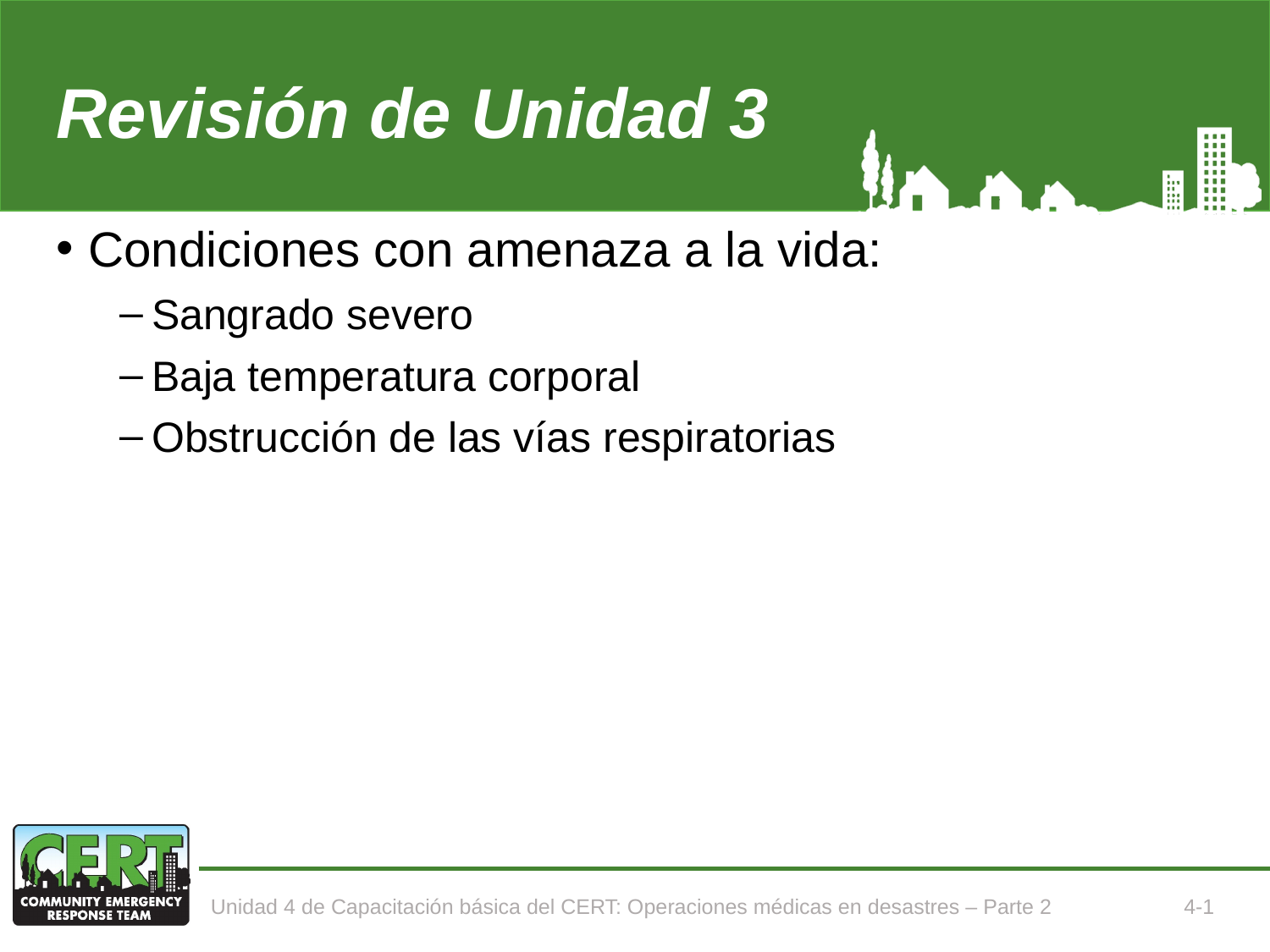

# Revisión de Unidad 3
Condiciones con amenaza a la vida:
Sangrado severo
Baja temperatura corporal
Obstrucción de las vías respiratorias
Unidad 4 de Capacitación básica del CERT: Operaciones médicas en desastres – Parte 2
4-1